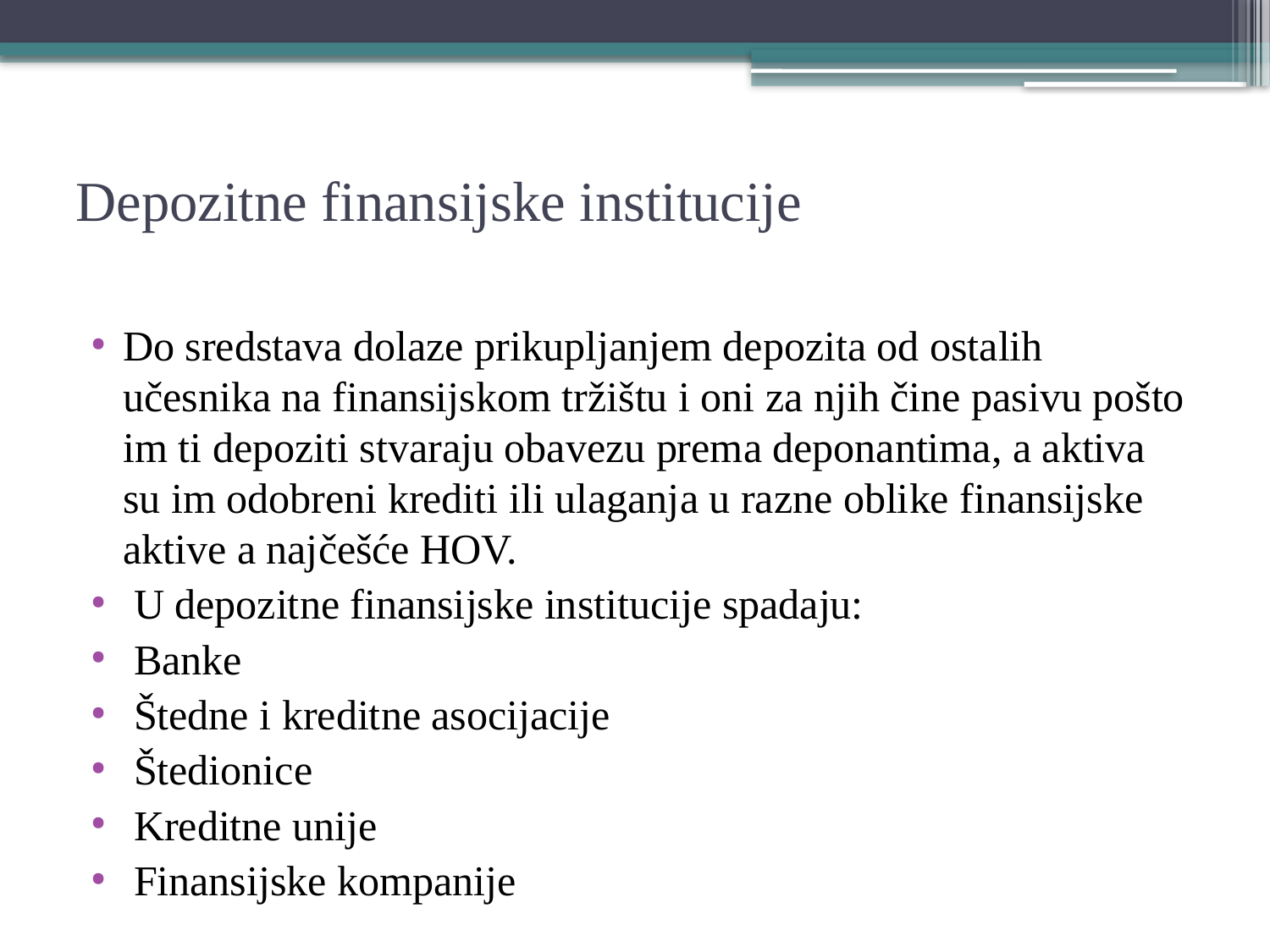

# Depozitne finansijske institucije
Do sredstava dolaze prikupljanjem depozita od ostalih učesnika na finansijskom tržištu i oni za njih čine pasivu pošto im ti depoziti stvaraju obavezu prema deponantima, a aktiva su im odobreni krediti ili ulaganja u razne oblike finansijske aktive a najčešće HOV.
 U depozitne finansijske institucije spadaju:
 Banke
 Štedne i kreditne asocijacije
 Štedionice
 Kreditne unije
 Finansijske kompanije